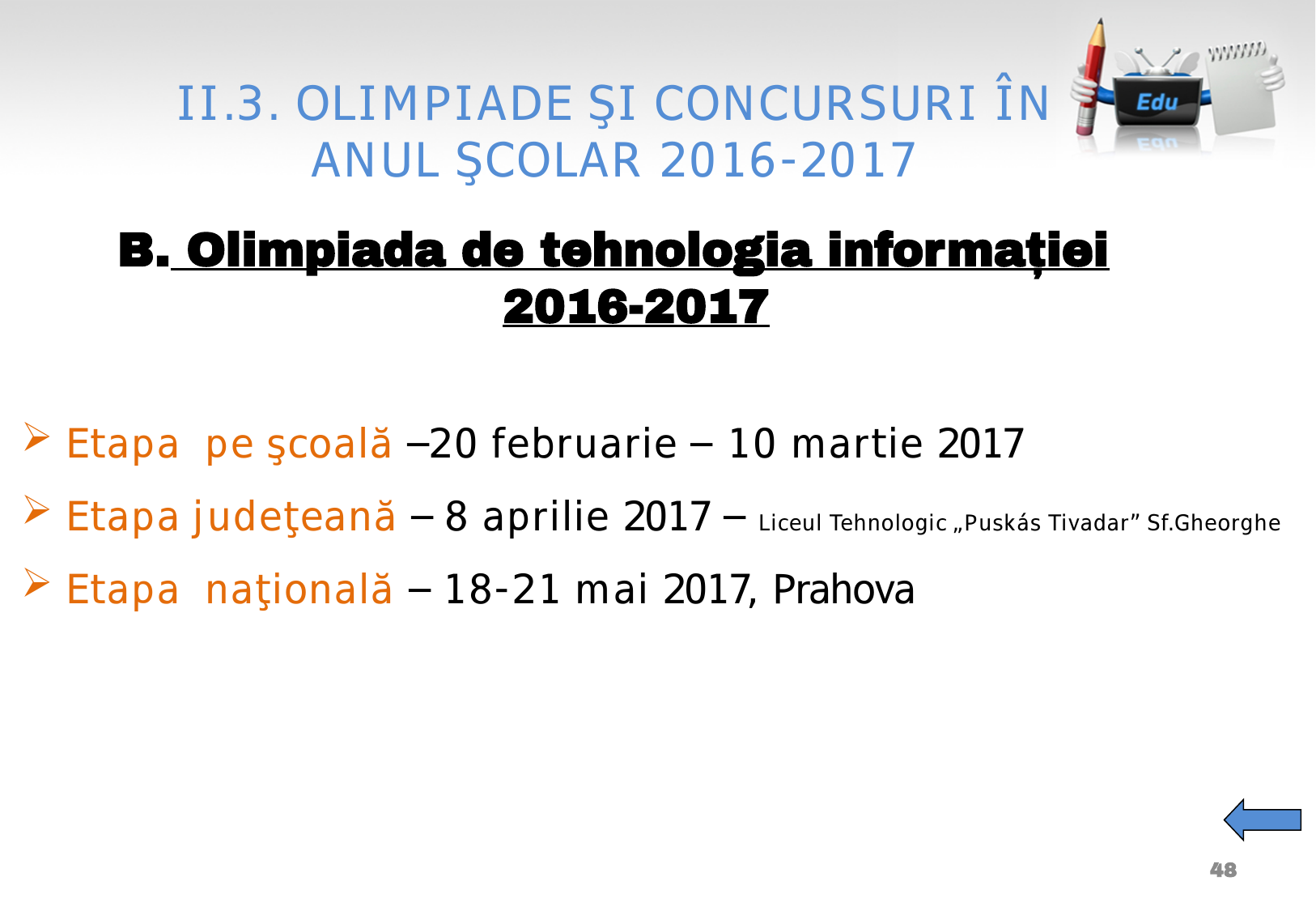

# II.3. OLIMPIADE ŞI CONCURSURI ÎN ANUL ŞCOLAR 2016-2017
 Olimpiada de tehnologia informației 2016-2017

Etapa  pe şcoală –20 februarie – 10 martie 2017
Etapa judeţeană – 8 aprilie 2017 – Liceul Tehnologic „Puskás Tivadar” Sf.Gheorghe
Etapa  naţională – 18-21 mai 2017, Prahova

48